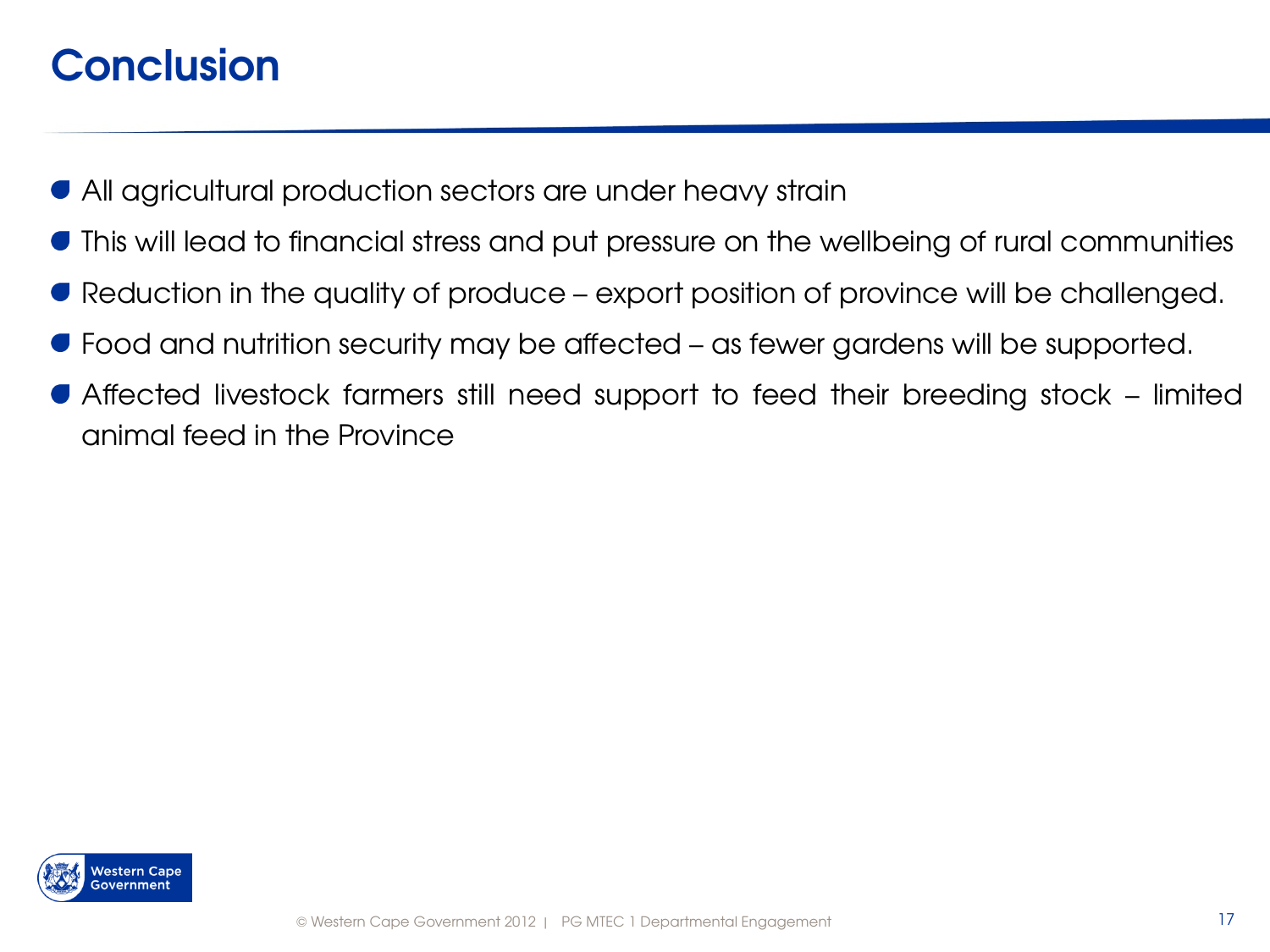

# Conclusion
All agricultural production sectors are under heavy strain
This will lead to financial stress and put pressure on the wellbeing of rural communities
Reduction in the quality of produce – export position of province will be challenged.
Food and nutrition security may be affected – as fewer gardens will be supported.
Affected livestock farmers still need support to feed their breeding stock – limited animal feed in the Province

PG MTEC 1 Departmental Engagement
17